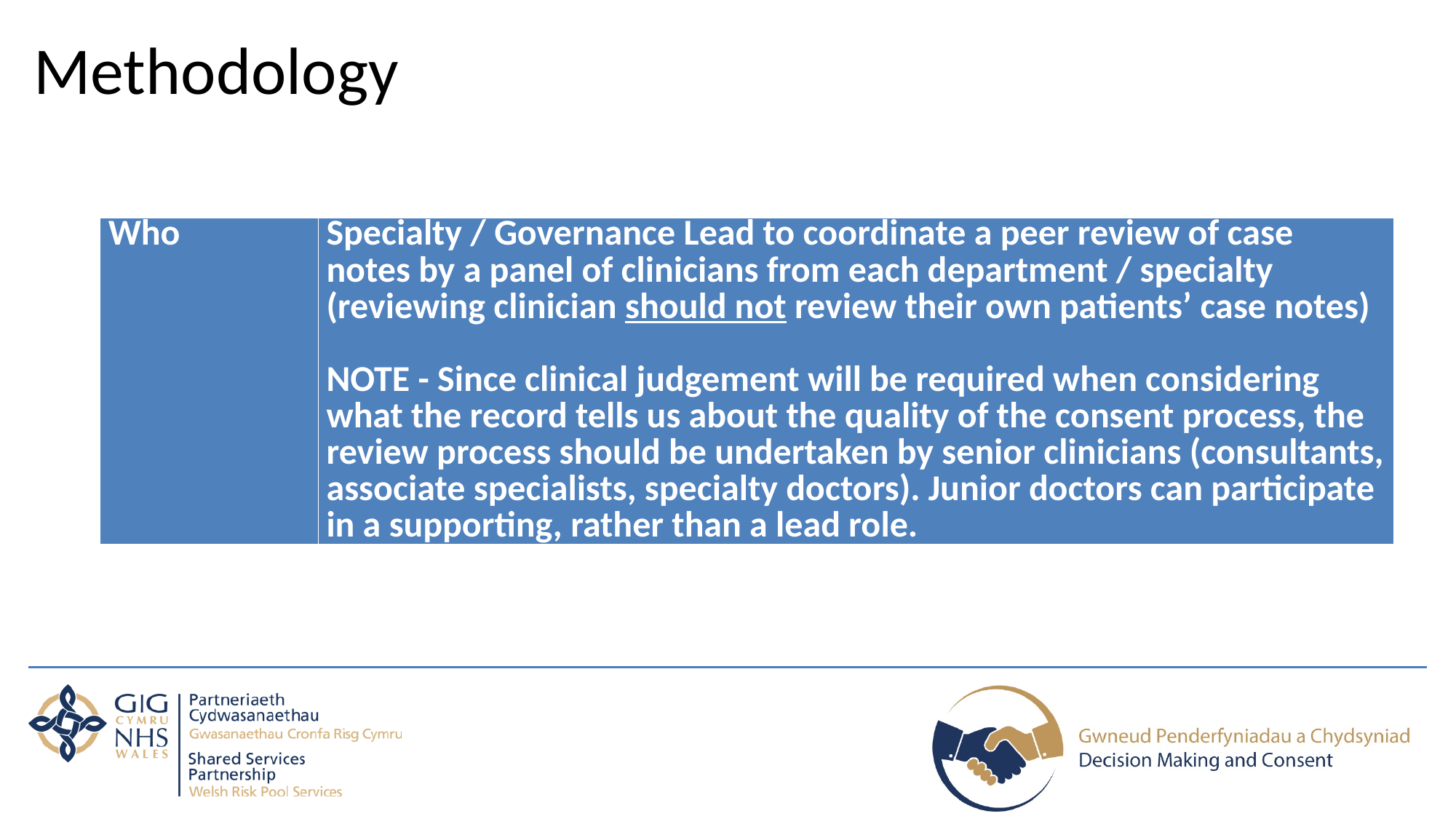

Methodology
| Who | Specialty / Governance Lead to coordinate a peer review of case notes by a panel of clinicians from each department / specialty (reviewing clinician should not review their own patients’ case notes) NOTE - Since clinical judgement will be required when considering what the record tells us about the quality of the consent process, the review process should be undertaken by senior clinicians (consultants, associate specialists, specialty doctors). Junior doctors can participate in a supporting, rather than a lead role. |
| --- | --- |